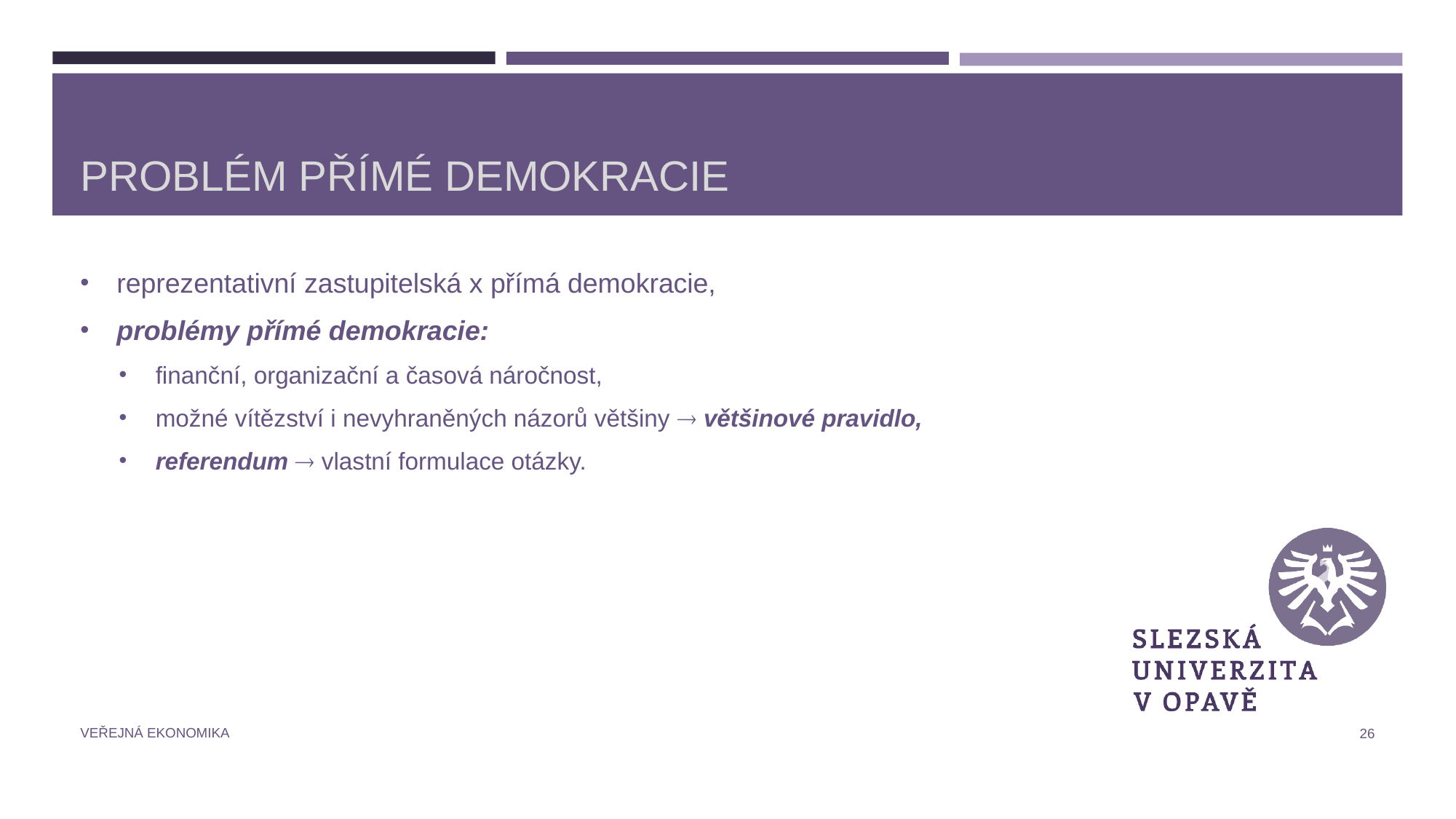

# Problém přímé demokracie
reprezentativní zastupitelská x přímá demokracie,
problémy přímé demokracie:
finanční, organizační a časová náročnost,
možné vítězství i nevyhraněných názorů většiny → většinové pravidlo,
referendum → vlastní formulace otázky.

Veřejná ekonomika
26